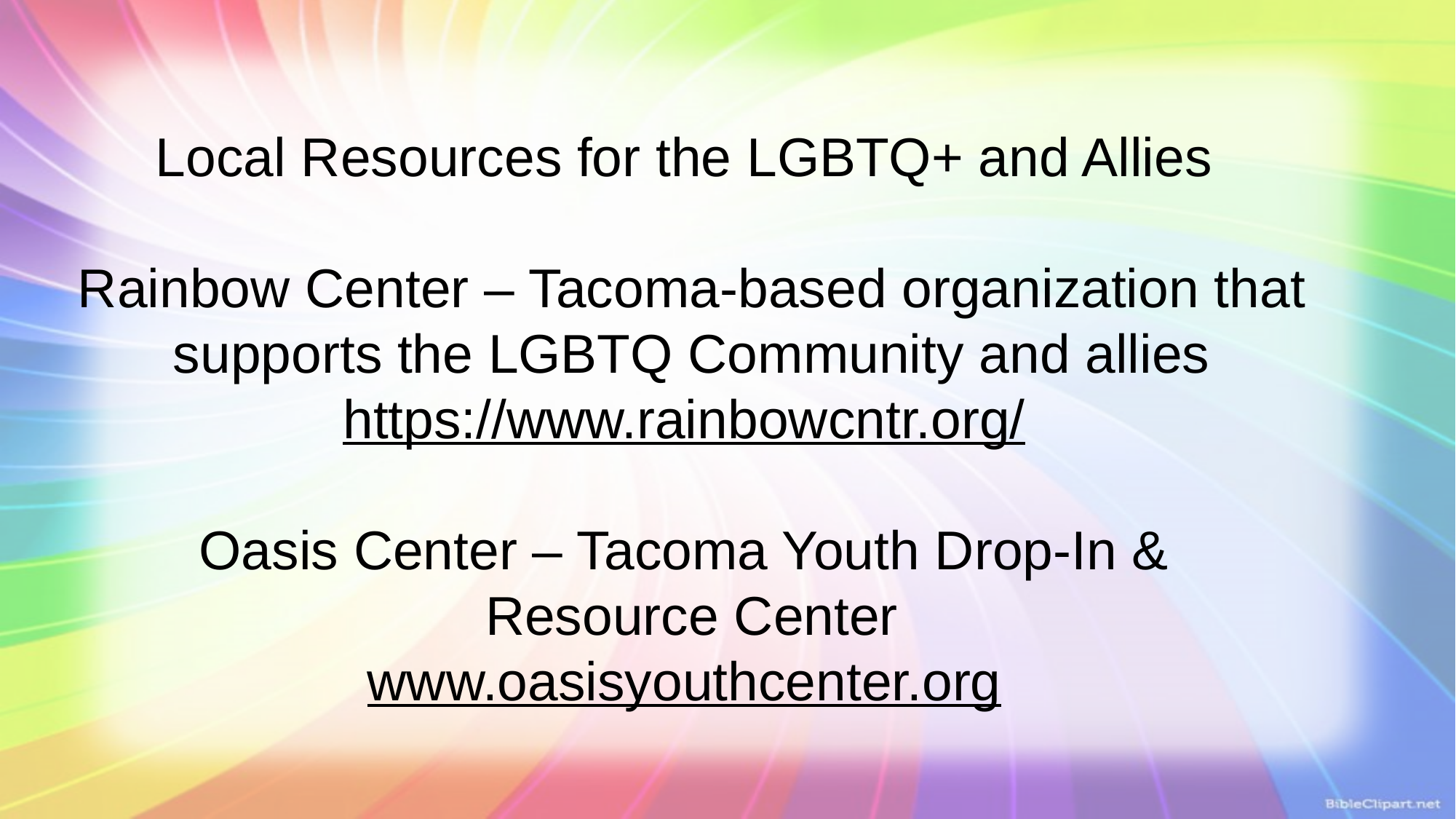

Local Resources for the LGBTQ+ and Allies

Rainbow Center – Tacoma-based organization that supports the LGBTQ Community and allies
https://www.rainbowcntr.org/

Oasis Center – Tacoma Youth Drop-In &
Resource Center
www.oasisyouthcenter.org